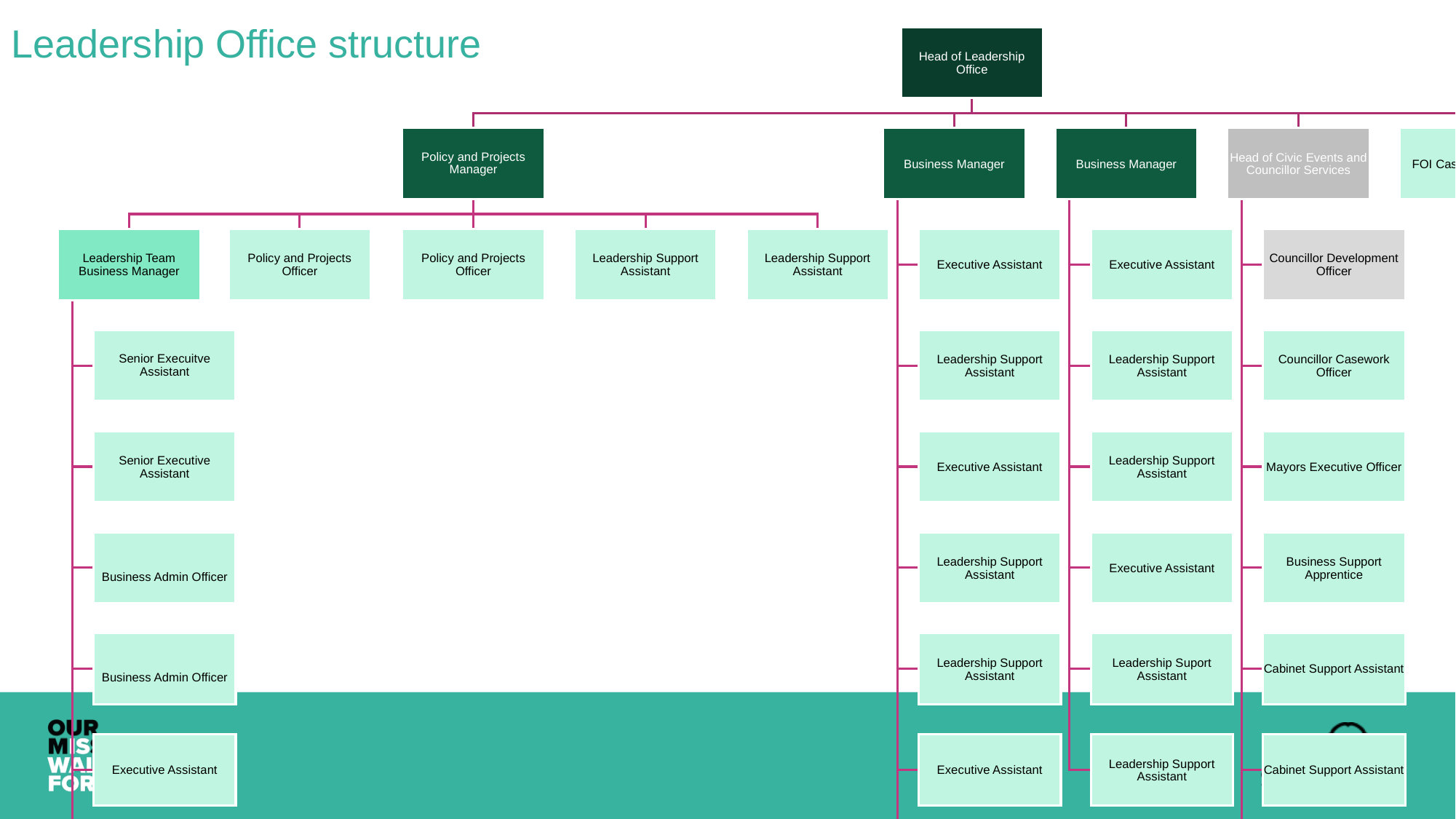

# Leadership Office structure

Head of Leadership Office

Policy and Projects Manager

Leadership Team Business Manager

Senior Execuitve Assistant

Senior Executive Assistant

Business Admin Officer

Business Admin Officer

Executive Assistant

Leadership Support Assistant

Policy and Projects Officer

Policy and Projects Officer

Leadership Support Assistant

Leadership Support Assistant

Business Manager

Executive Assistant

Leadership Support Assistant

Executive Assistant

Leadership Support Assistant

Leadership Support Assistant

Executive Assistant

Leadership Support Assistant

Business Manager

Executive Assistant

Leadership Support Assistant

Leadership Support Assistant

Executive Assistant

Leadership Suport Assistant

Leadership Support Assistant

Head of Civic Events and Councillor Services

Councillor Development Officer

Councillor Casework Officer

Mayors Executive Officer

Business Support Apprentice

Cabinet Support Assistant

Cabinet Support Assistant

Cabinet Support Assistant

FOI Casework Officer